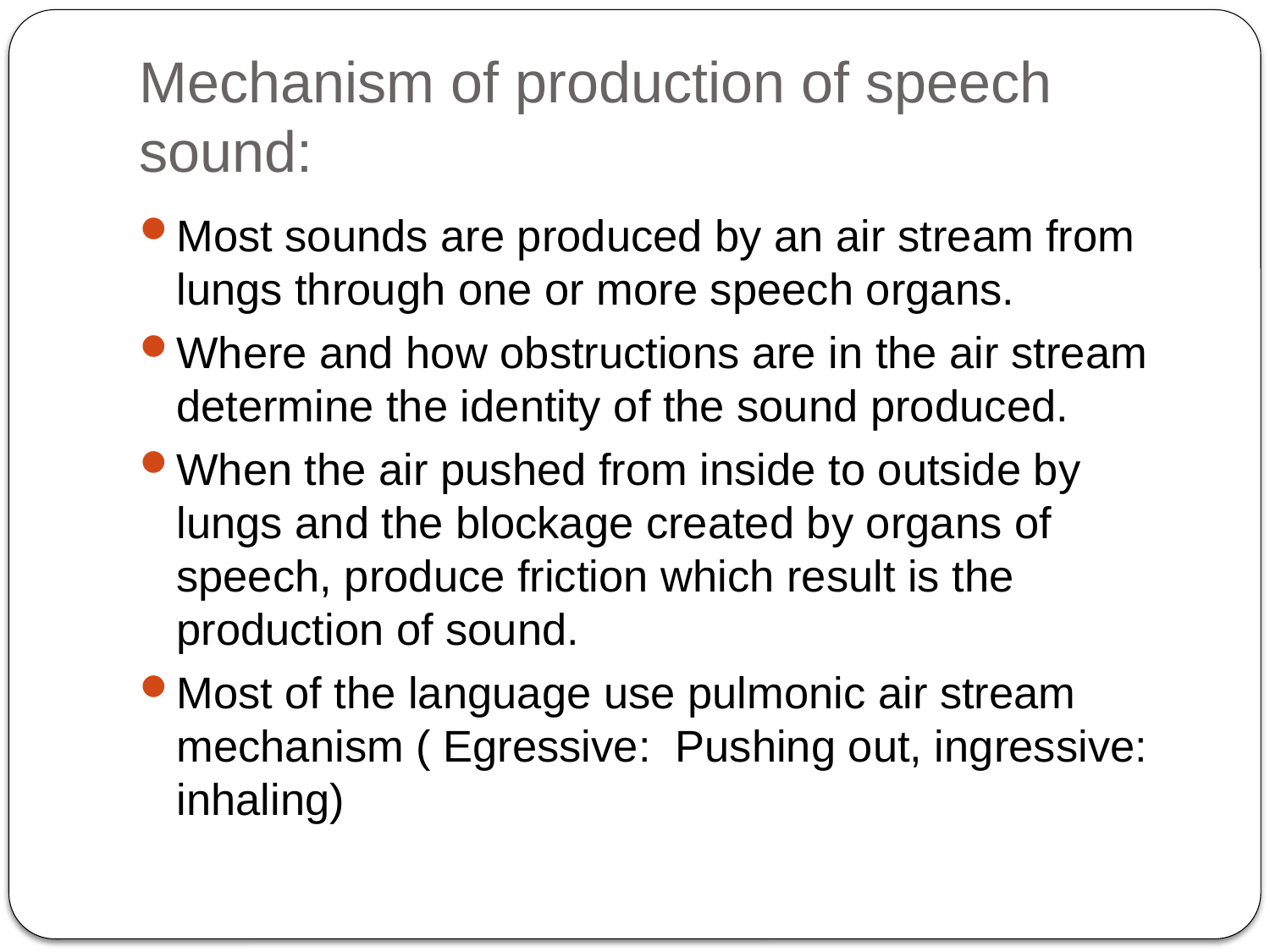

# Mechanism of production of speech sound:
Most sounds are produced by an air stream from lungs through one or more speech organs.
Where and how obstructions are in the air stream determine the identity of the sound produced.
When the air pushed from inside to outside by lungs and the blockage created by organs of speech, produce friction which result is the production of sound.
Most of the language use pulmonic air stream mechanism ( Egressive:  Pushing out, ingressive: inhaling)